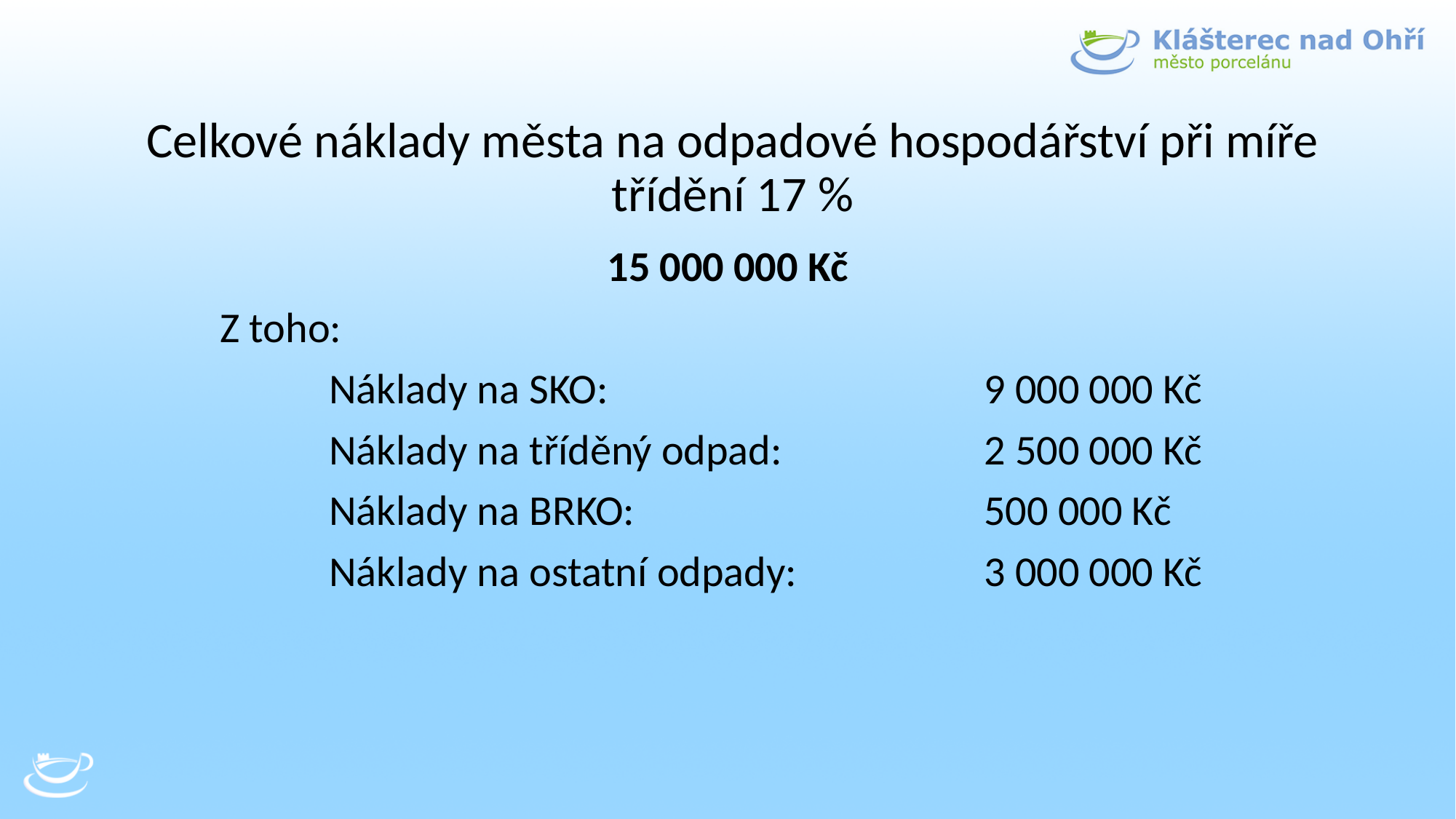

# Celkové náklady města na odpadové hospodářství při míře třídění 17 %
15 000 000 Kč
	Z toho:
		Náklady na SKO:				9 000 000 Kč
		Náklady na tříděný odpad:		2 500 000 Kč
		Náklady na BRKO:				500 000 Kč
		Náklady na ostatní odpady:		3 000 000 Kč